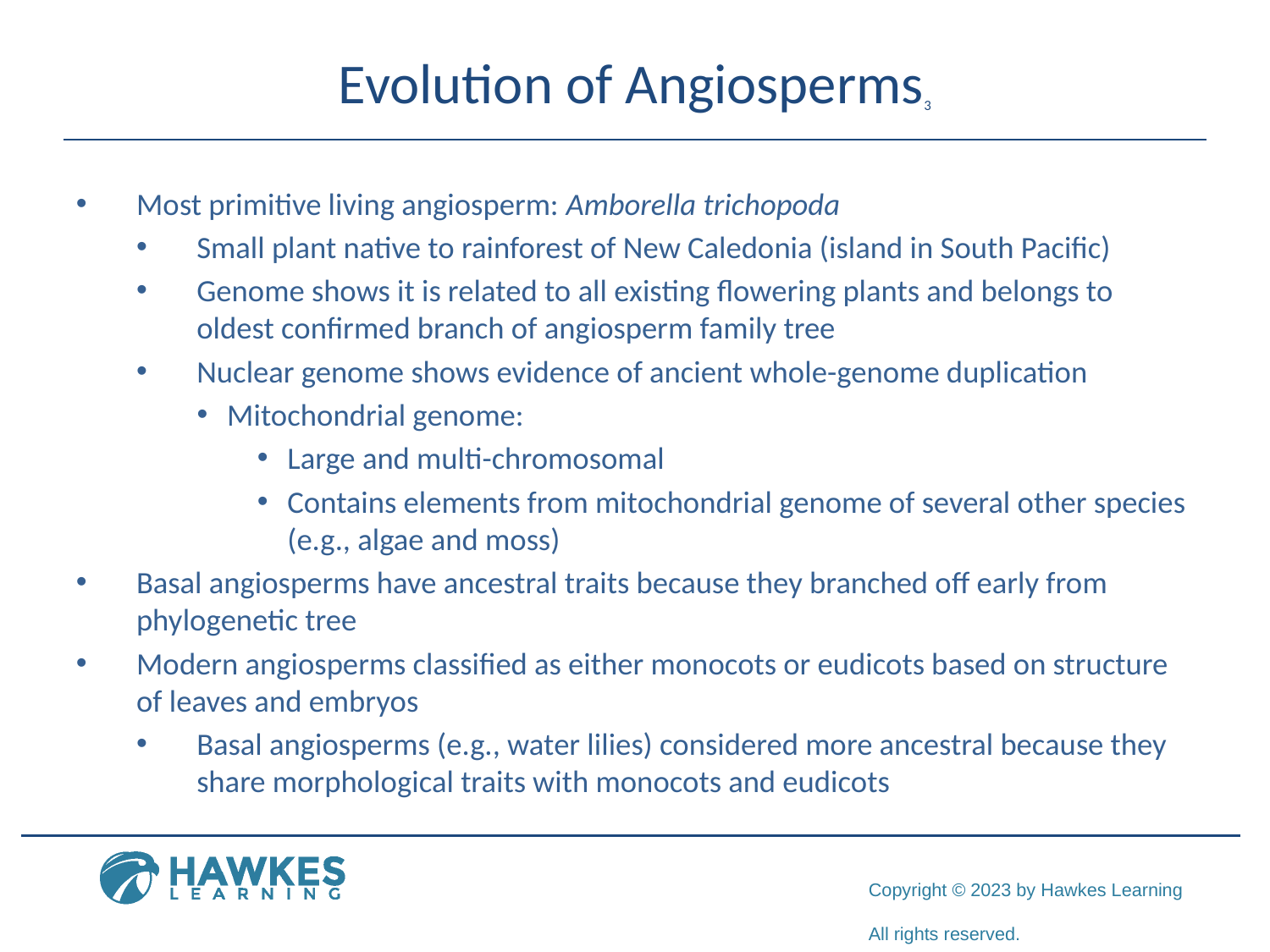

# Evolution of Angiosperms3
Most primitive living angiosperm: Amborella trichopoda
Small plant native to rainforest of New Caledonia (island in South Pacific)
Genome shows it is related to all existing flowering plants and belongs to oldest confirmed branch of angiosperm family tree
Nuclear genome shows evidence of ancient whole-genome duplication
Mitochondrial genome:
Large and multi-chromosomal
Contains elements from mitochondrial genome of several other species (e.g., algae and moss)
Basal angiosperms have ancestral traits because they branched off early from phylogenetic tree
Modern angiosperms classified as either monocots or eudicots based on structure of leaves and embryos
Basal angiosperms (e.g., water lilies) considered more ancestral because they share morphological traits with monocots and eudicots